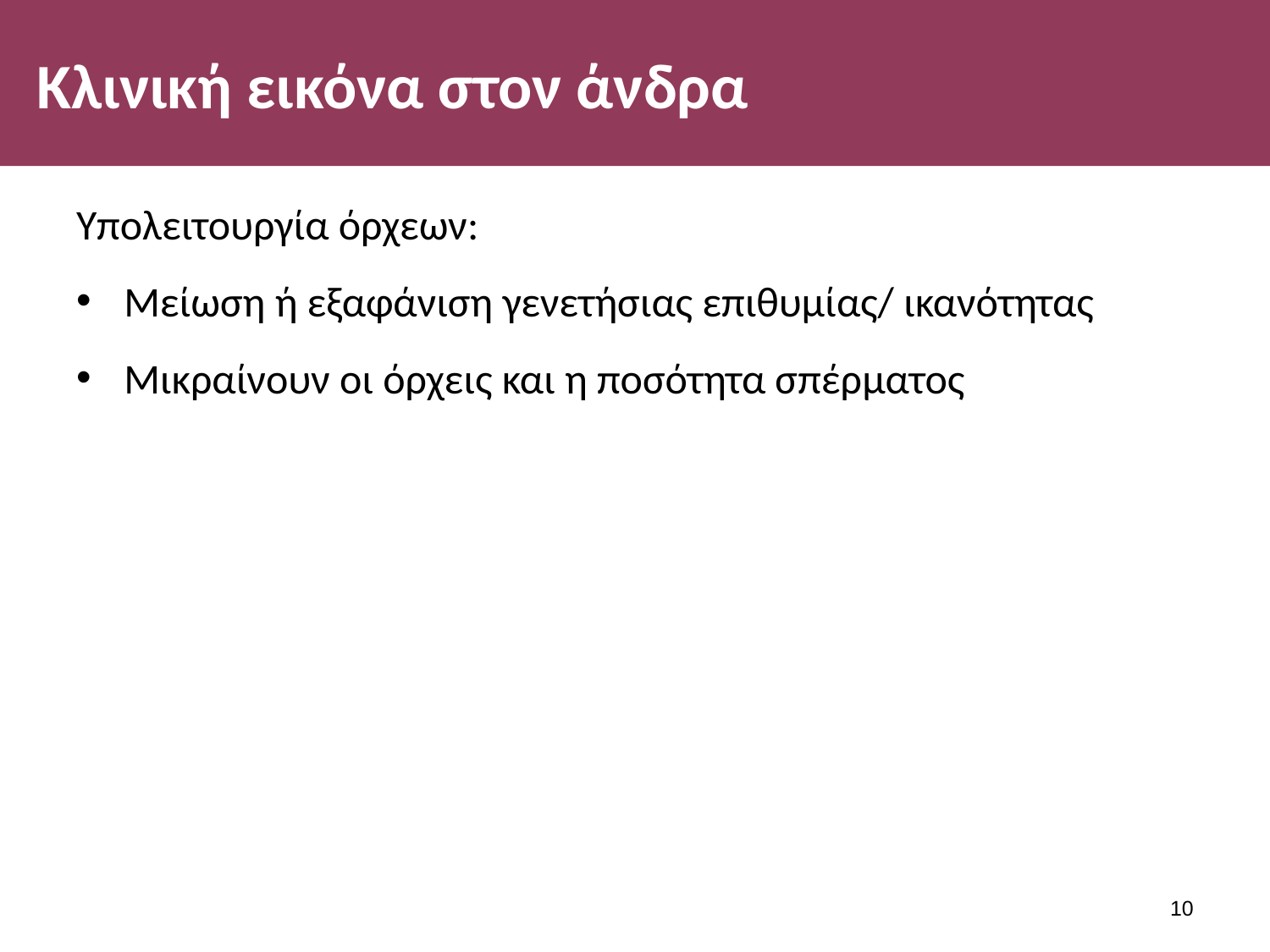

# Κλινική εικόνα στον άνδρα
Υπολειτουργία όρχεων:
Μείωση ή εξαφάνιση γενετήσιας επιθυμίας/ ικανότητας
Μικραίνουν οι όρχεις και η ποσότητα σπέρματος

10